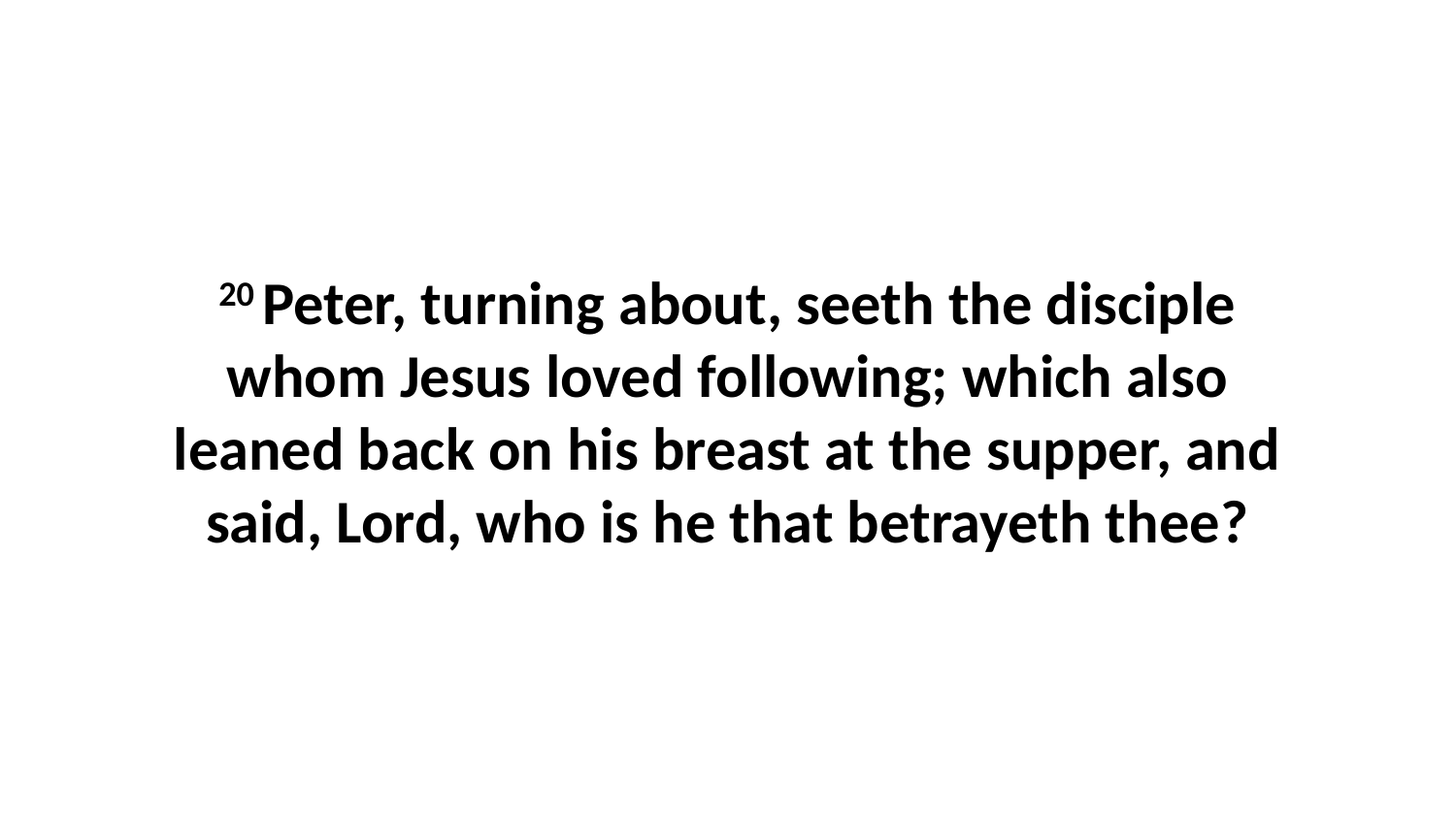

20 Peter, turning about, seeth the disciple whom Jesus loved following; which also leaned back on his breast at the supper, and said, Lord, who is he that betrayeth thee?